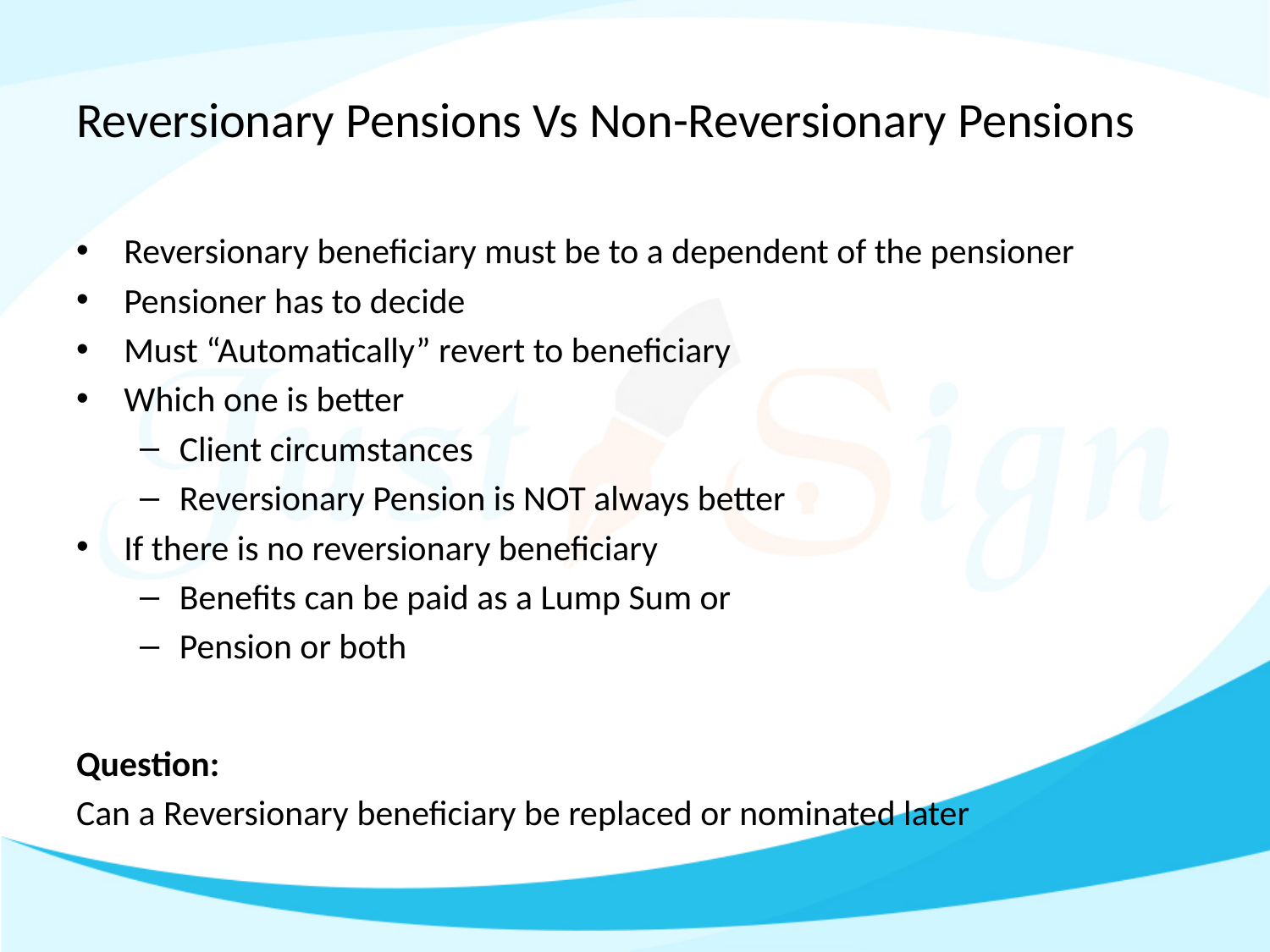

# Reversionary Pensions Vs Non-Reversionary Pensions
Reversionary beneficiary must be to a dependent of the pensioner
Pensioner has to decide
Must “Automatically” revert to beneficiary
Which one is better
Client circumstances
Reversionary Pension is NOT always better
If there is no reversionary beneficiary
Benefits can be paid as a Lump Sum or
Pension or both

Question:
Can a Reversionary beneficiary be replaced or nominated later